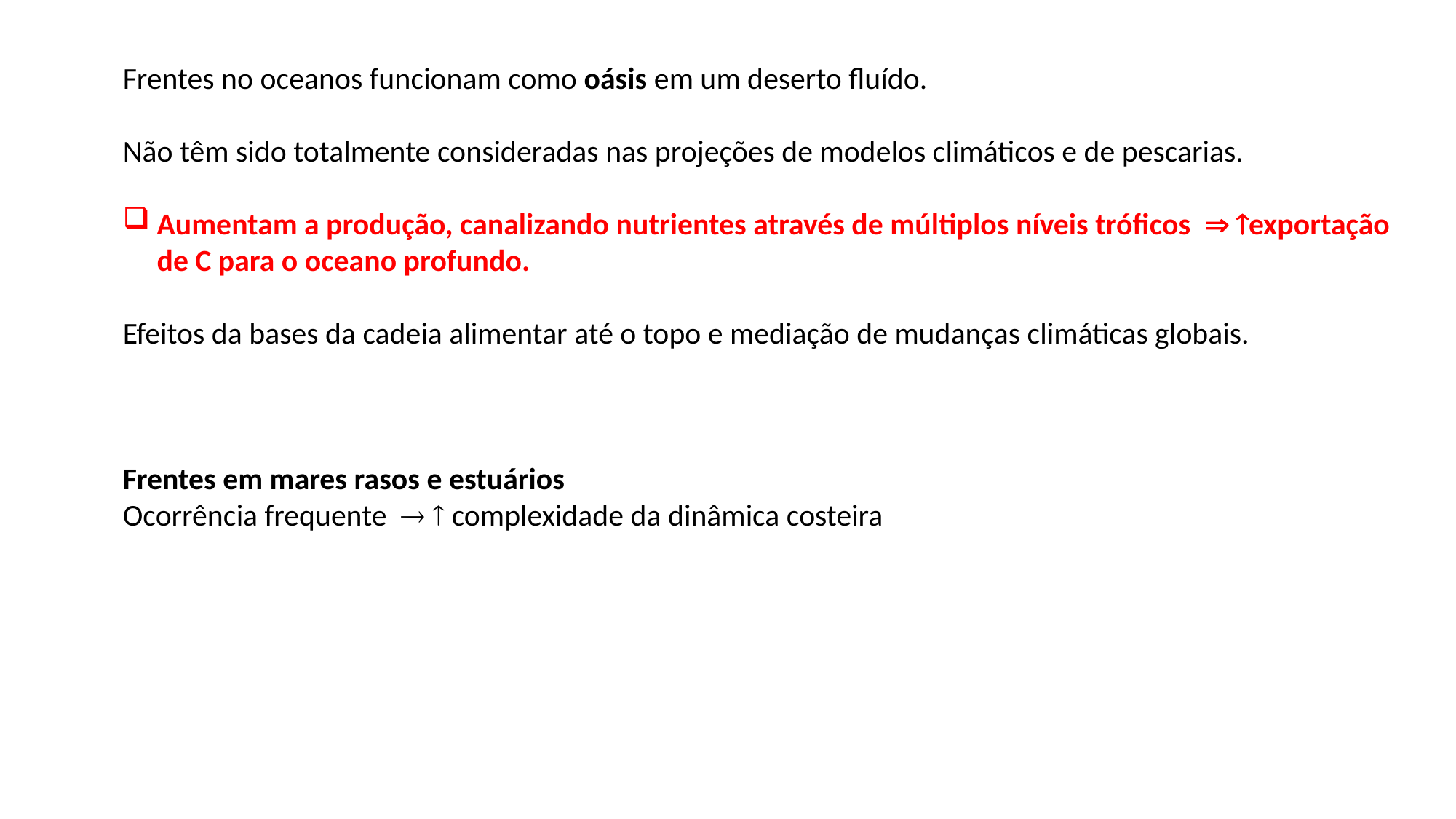

Frentes no oceanos funcionam como oásis em um deserto fluído.

Não têm sido totalmente consideradas nas projeções de modelos climáticos e de pescarias.

Aumentam a produção, canalizando nutrientes através de múltiplos níveis tróficos  ⇒ ↑exportação de C para o oceano profundo.

Efeitos da bases da cadeia alimentar até o topo e mediação de mudanças climáticas globais.

Frentes em mares rasos e estuários
Ocorrência frequente  → ↑ complexidade da dinâmica costeira